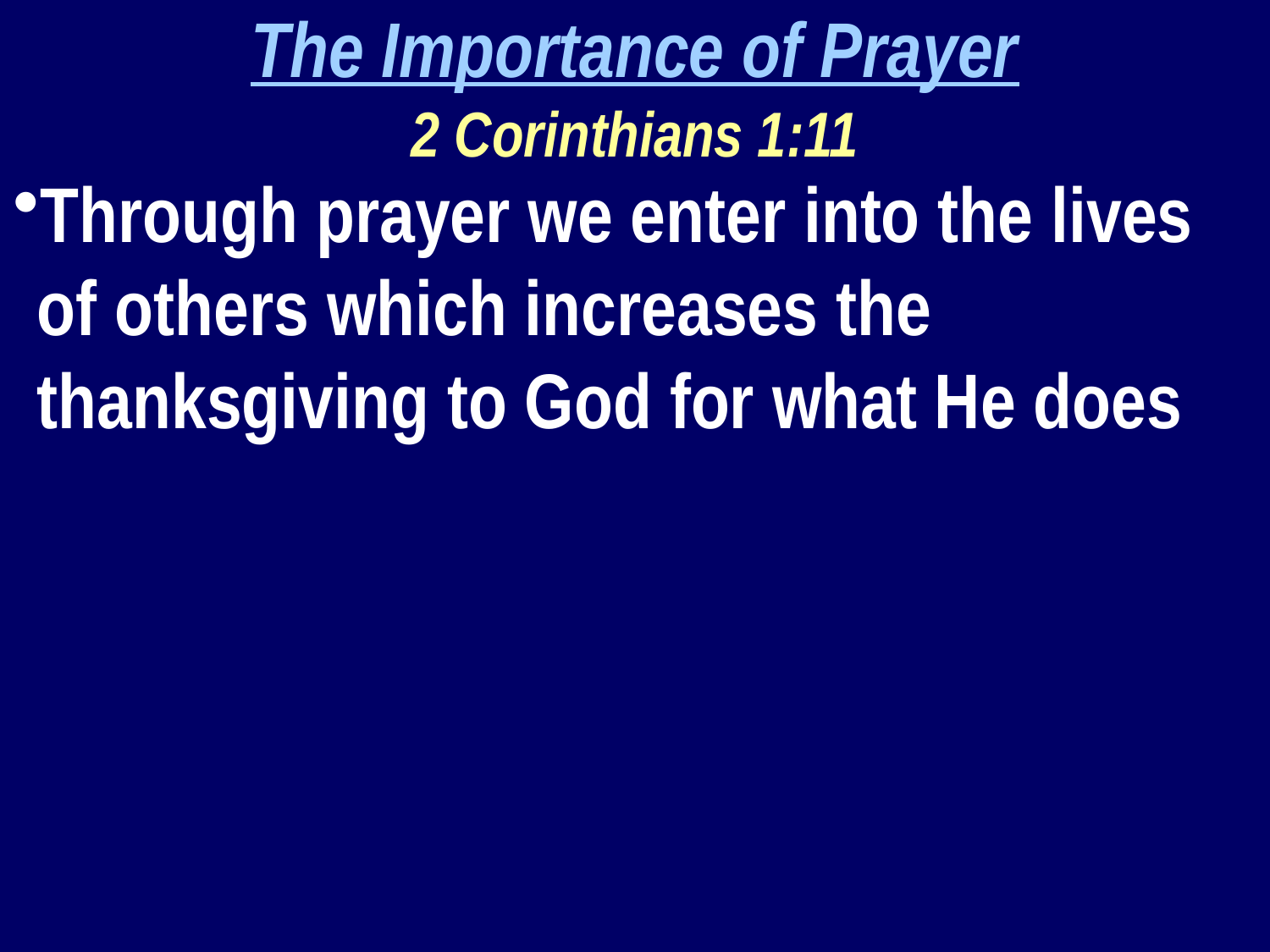

The Importance of Prayer
2 Corinthians 1:11
Through prayer we enter into the lives of others which increases the thanksgiving to God for what He does